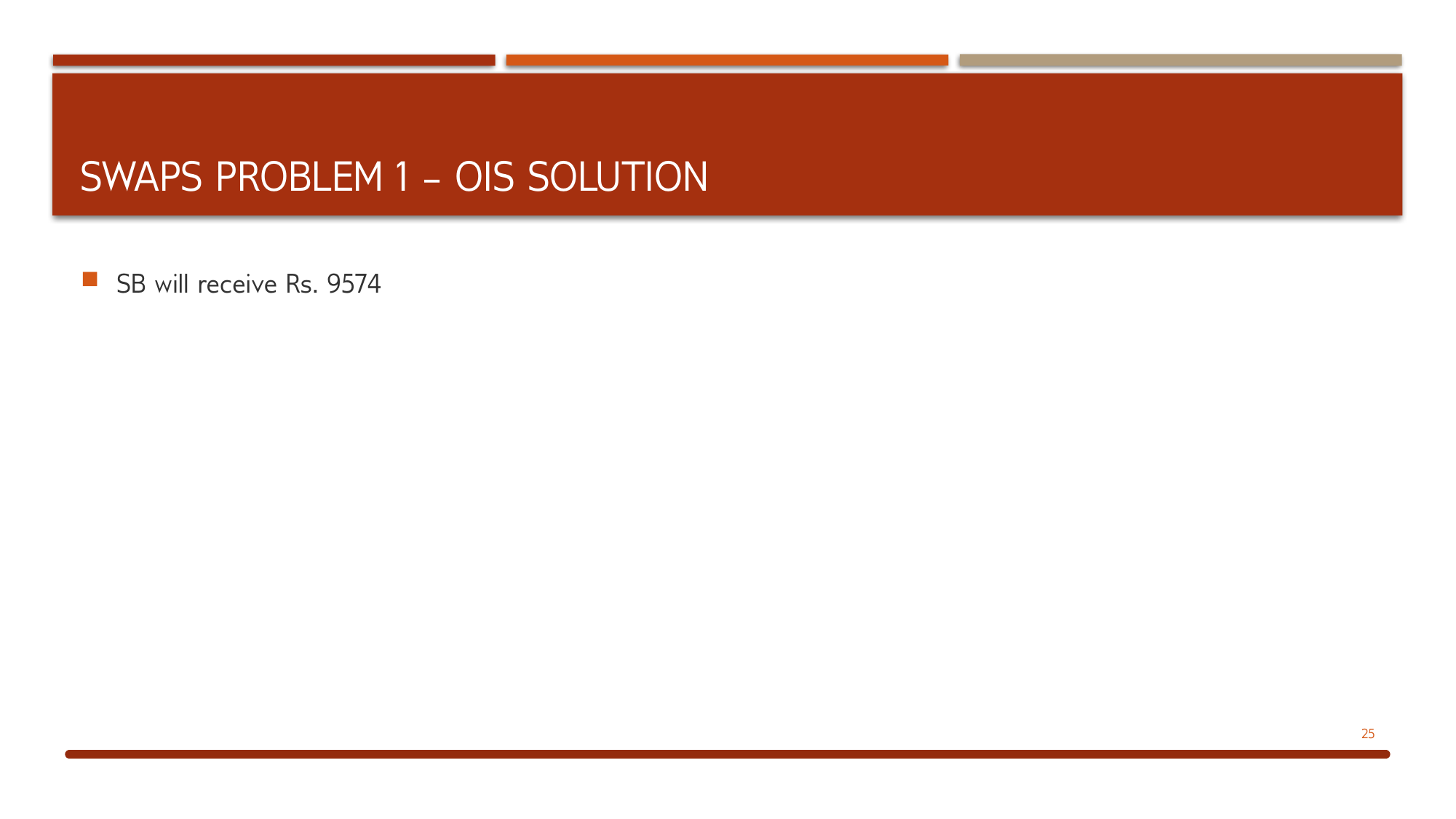

# Swaps problem 1 – ois solution
SB will receive Rs. 9574
25